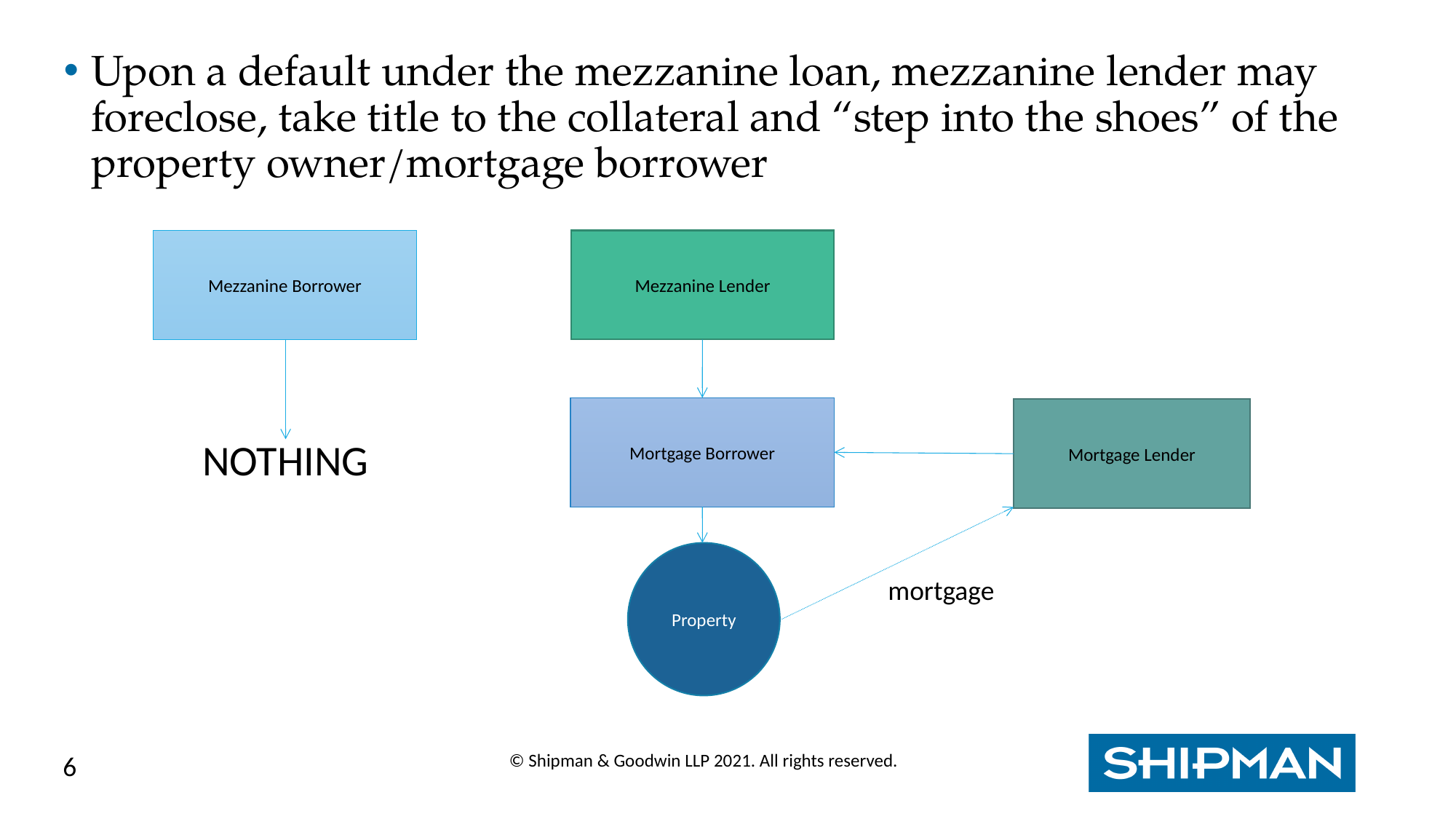

Upon a default under the mezzanine loan, mezzanine lender may foreclose, take title to the collateral and “step into the shoes” of the property owner/mortgage borrower
Mezzanine Borrower
Mezzanine Lender
Mortgage Borrower
Mortgage Lender
NOTHING
Property
mortgage
6
© Shipman & Goodwin LLP 2021. All rights reserved.